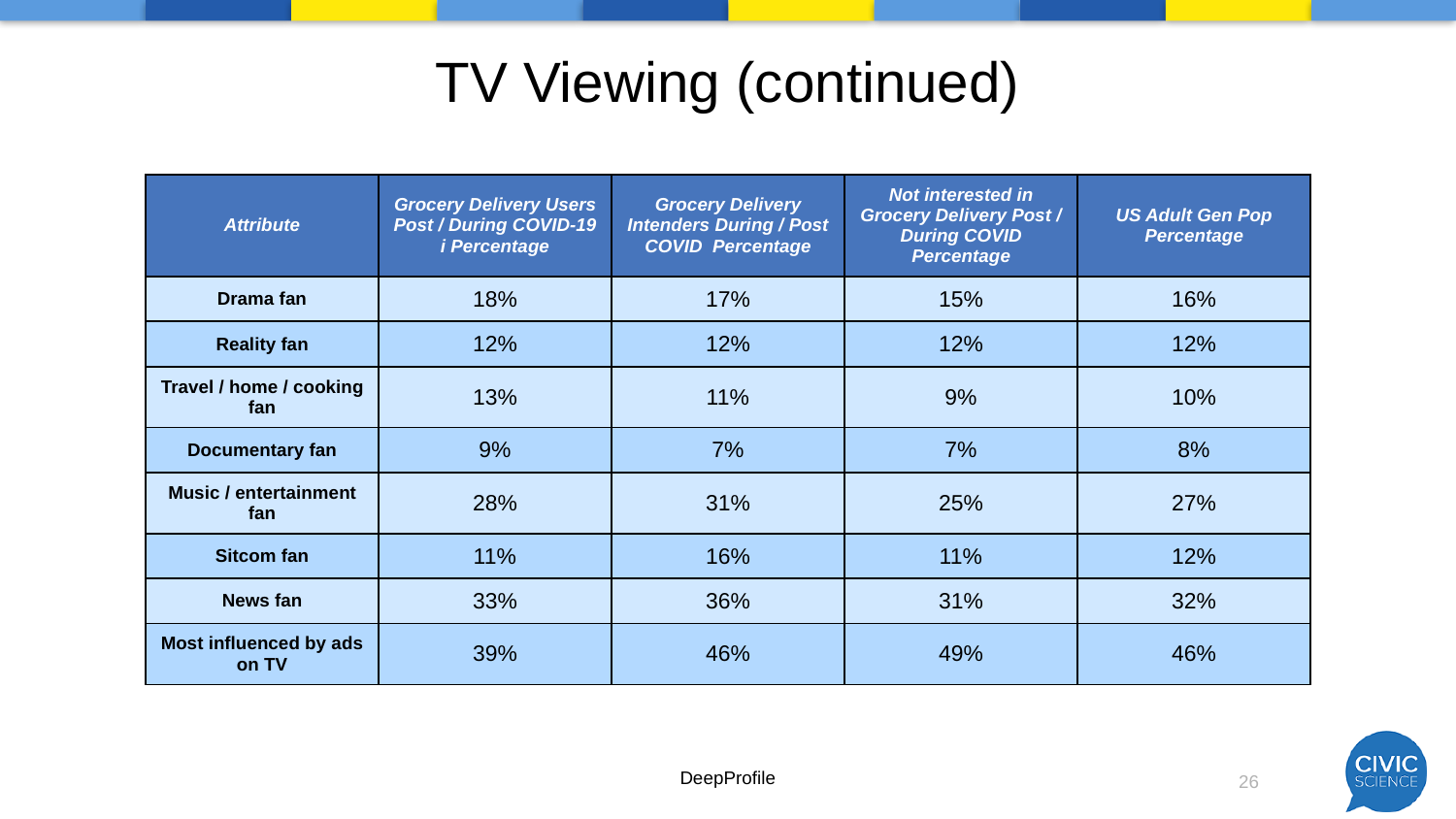

# TV Viewing (continued)
| Attribute | Grocery Delivery Users Post / During COVID-19 i Percentage | Grocery Delivery Intenders During / Post COVID Percentage | Not interested in Grocery Delivery Post / During COVID Percentage | US Adult Gen Pop Percentage |
| --- | --- | --- | --- | --- |
| Drama fan | 18% | 17% | 15% | 16% |
| Reality fan | 12% | 12% | 12% | 12% |
| Travel / home / cooking fan | 13% | 11% | 9% | 10% |
| Documentary fan | 9% | 7% | 7% | 8% |
| Music / entertainment fan | 28% | 31% | 25% | 27% |
| Sitcom fan | 11% | 16% | 11% | 12% |
| News fan | 33% | 36% | 31% | 32% |
| Most influenced by ads on TV | 39% | 46% | 49% | 46% |
DeepProfile
26